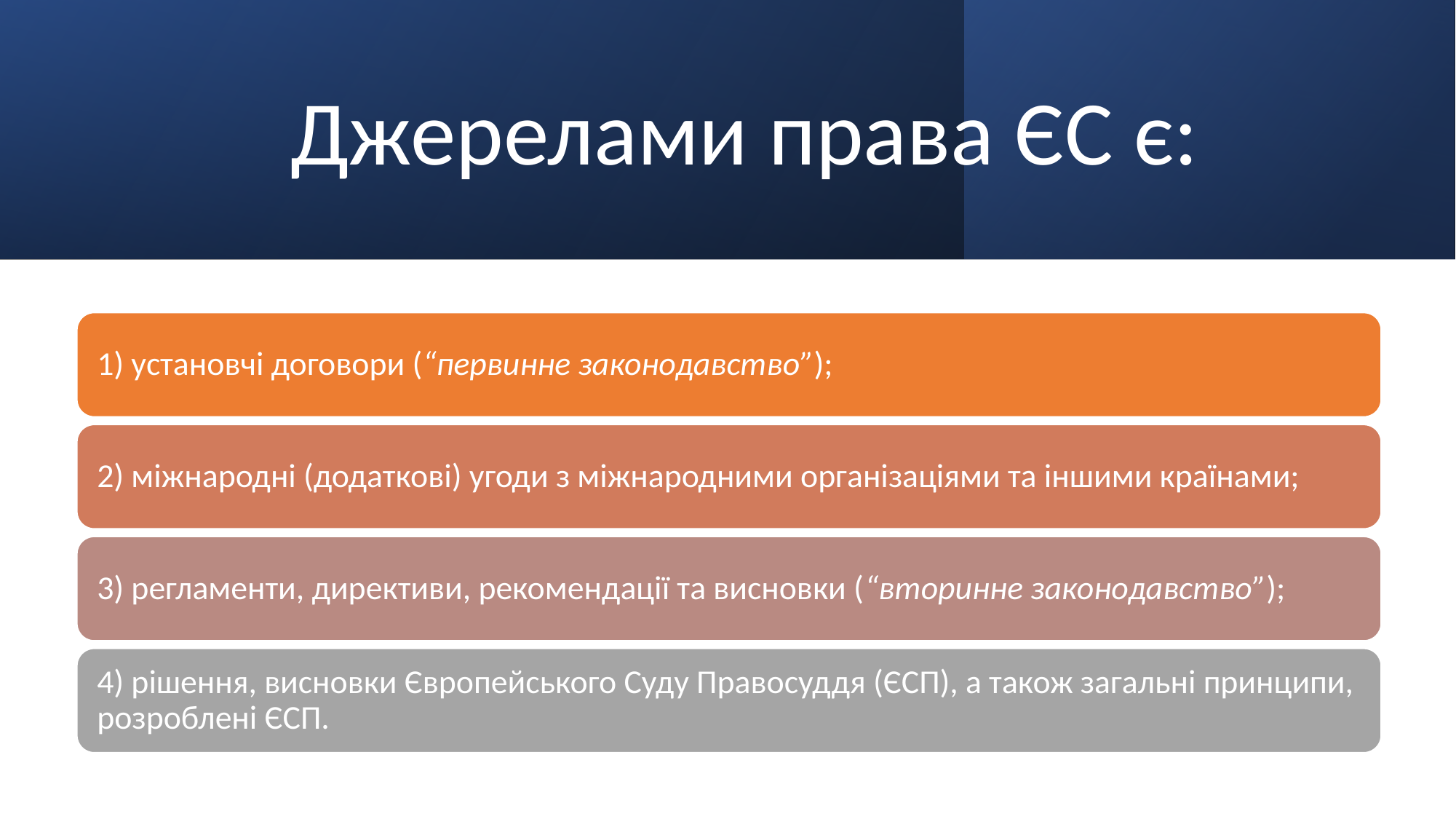

# Джерелами права ЄС є:
1) установчі договори (“первинне законодавство”);
2) міжнародні (додаткові) угоди з міжнародними організаціями та іншими країнами;
3) регламенти, директиви, рекомендації та висновки (“вторинне законодавство”);
4) рішення, висновки Європейського Суду Правосуддя (ЄСП), а також загальні принципи, розроблені ЄСП.